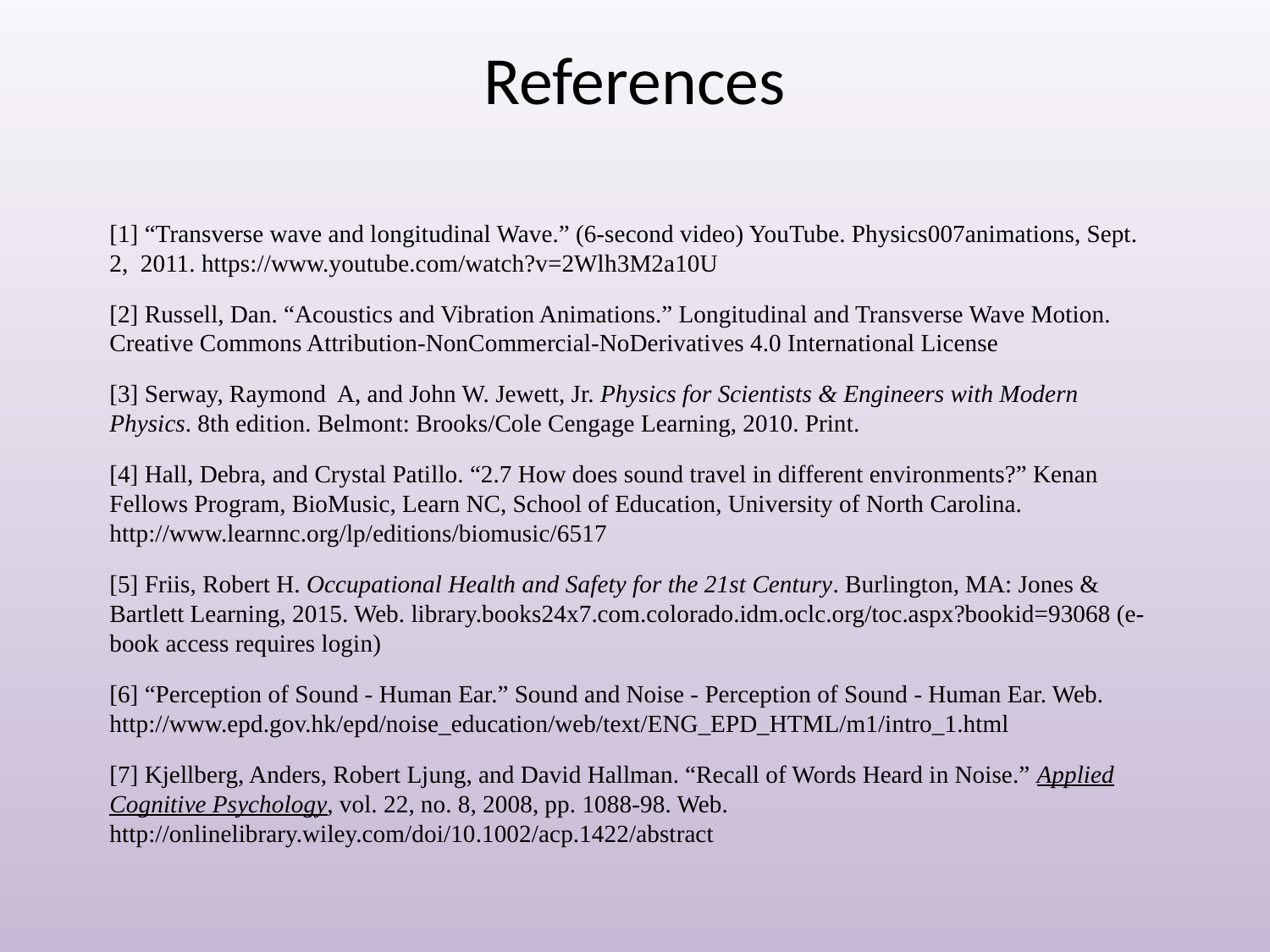

# References
[1] “Transverse wave and longitudinal Wave.” (6-second video) YouTube. Physics007animations, Sept. 2,  2011. https://www.youtube.com/watch?v=2Wlh3M2a10U
[2] Russell, Dan. “Acoustics and Vibration Animations.” Longitudinal and Transverse Wave Motion. Creative Commons Attribution-NonCommercial-NoDerivatives 4.0 International License
[3] Serway, Raymond  A, and John W. Jewett, Jr. Physics for Scientists & Engineers with Modern Physics. 8th edition. Belmont: Brooks/Cole Cengage Learning, 2010. Print.
[4] Hall, Debra, and Crystal Patillo. “2.7 How does sound travel in different environments?” Kenan Fellows Program, BioMusic, Learn NC, School of Education, University of North Carolina. http://www.learnnc.org/lp/editions/biomusic/6517
[5] Friis, Robert H. Occupational Health and Safety for the 21st Century. Burlington, MA: Jones & Bartlett Learning, 2015. Web. library.books24x7.com.colorado.idm.oclc.org/toc.aspx?bookid=93068 (e-book access requires login)
[6] “Perception of Sound - Human Ear.” Sound and Noise - Perception of Sound - Human Ear. Web. http://www.epd.gov.hk/epd/noise_education/web/text/ENG_EPD_HTML/m1/intro_1.html
[7] Kjellberg, Anders, Robert Ljung, and David Hallman. “Recall of Words Heard in Noise.” Applied Cognitive Psychology, vol. 22, no. 8, 2008, pp. 1088-98. Web. http://onlinelibrary.wiley.com/doi/10.1002/acp.1422/abstract